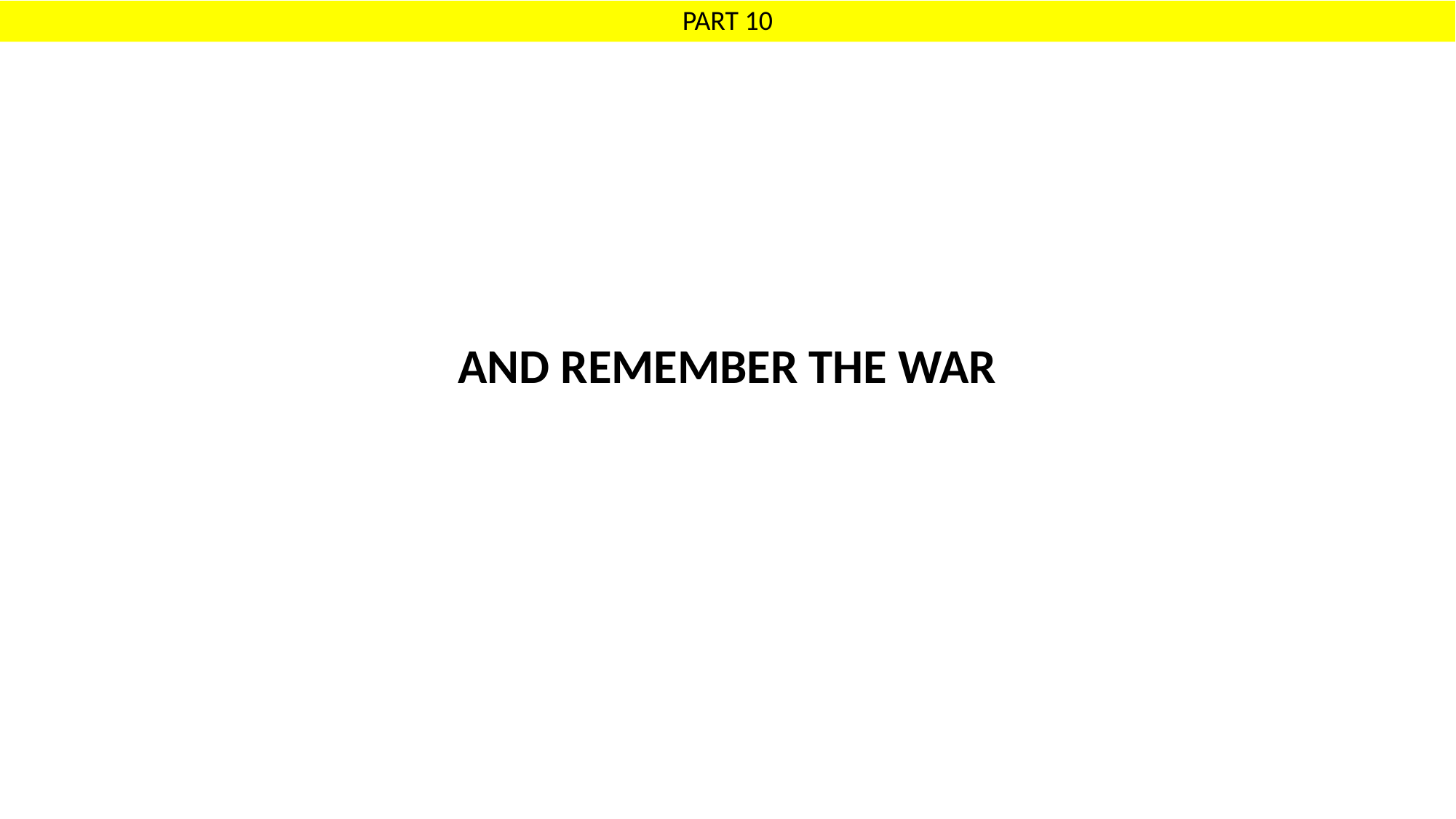

# PART 10

AND REMEMBER THE WAR